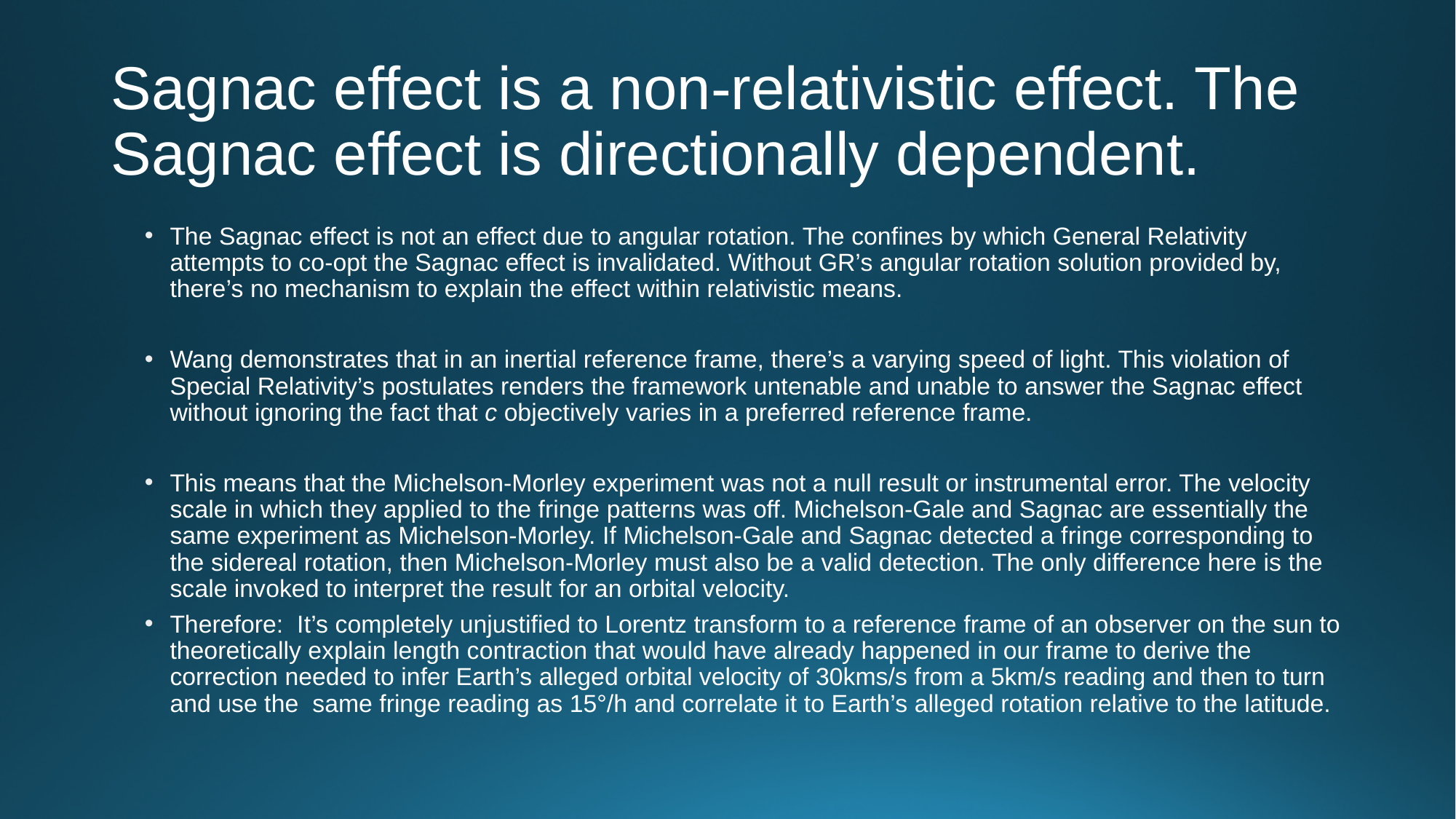

# Sagnac effect is a non-relativistic effect. The Sagnac effect is directionally dependent.
The Sagnac effect is not an effect due to angular rotation. The confines by which General Relativity attempts to co-opt the Sagnac effect is invalidated. Without GR’s angular rotation solution provided by, there’s no mechanism to explain the effect within relativistic means.

Wang demonstrates that in an inertial reference frame, there’s a varying speed of light. This violation of  Special Relativity’s postulates renders the framework untenable and unable to answer the Sagnac effect without ignoring the fact that c objectively varies in a preferred reference frame.

This means that the Michelson-Morley experiment was not a null result or instrumental error. The velocity scale in which they applied to the fringe patterns was off. Michelson-Gale and Sagnac are essentially the same experiment as Michelson-Morley. If Michelson-Gale and Sagnac detected a fringe corresponding to the sidereal rotation, then Michelson-Morley must also be a valid detection. The only difference here is the scale invoked to interpret the result for an orbital velocity.
Therefore:  It’s completely unjustified to Lorentz transform to a reference frame of an observer on the sun to theoretically explain length contraction that would have already happened in our frame to derive the correction needed to infer Earth’s alleged orbital velocity of 30kms/s from a 5km/s reading and then to turn and use the  same fringe reading as 15°/h and correlate it to Earth’s alleged rotation relative to the latitude.